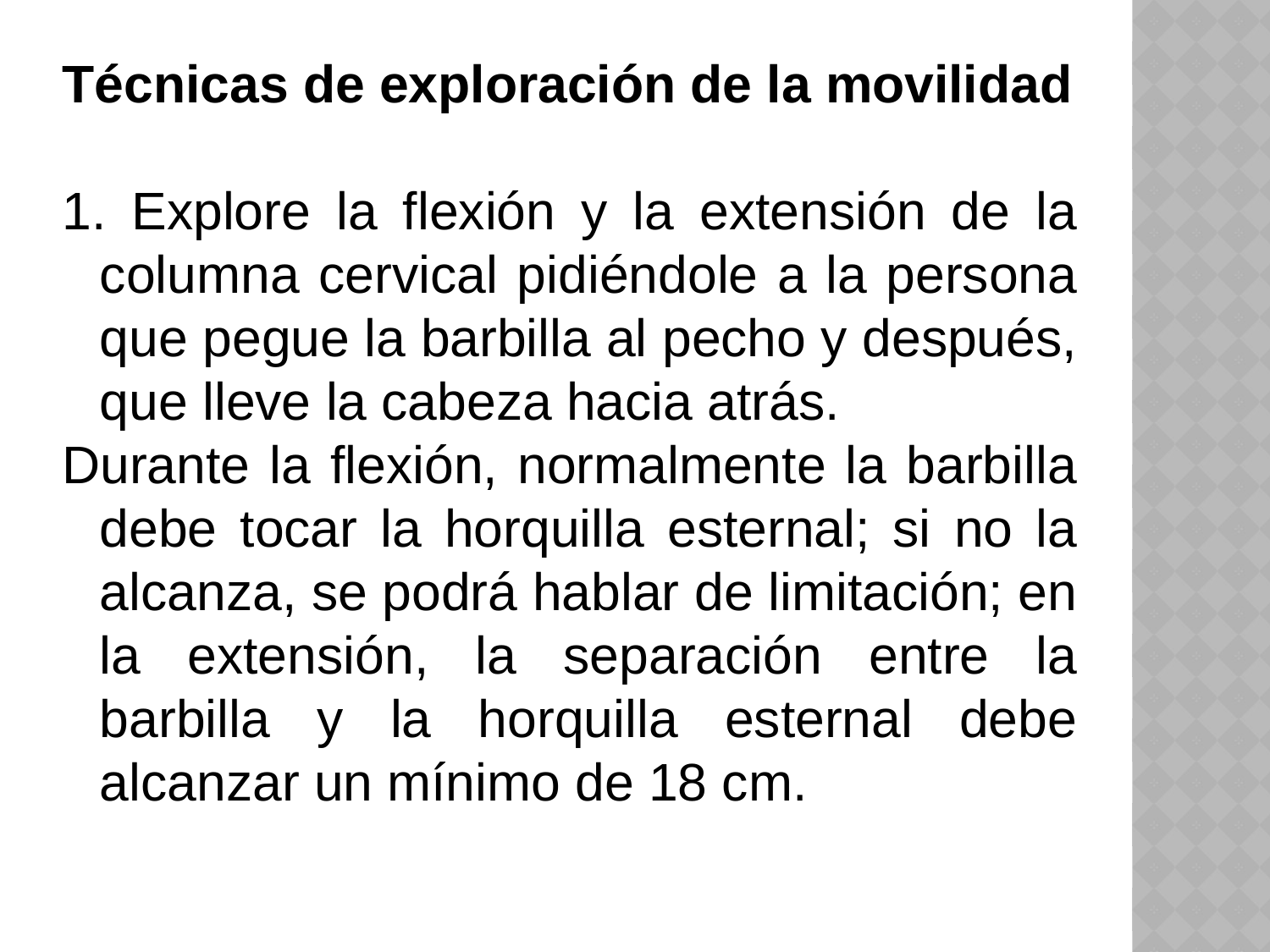

Técnicas de exploración de la movilidad

1. Explore la flexión y la extensión de la columna cervical pidiéndole a la persona que pegue la barbilla al pecho y después, que lleve la cabeza hacia atrás.
Durante la flexión, normalmente la barbilla debe tocar la horquilla esternal; si no la alcanza, se podrá hablar de limitación; en la extensión, la separación entre la barbilla y la horquilla esternal debe alcanzar un mínimo de 18 cm.